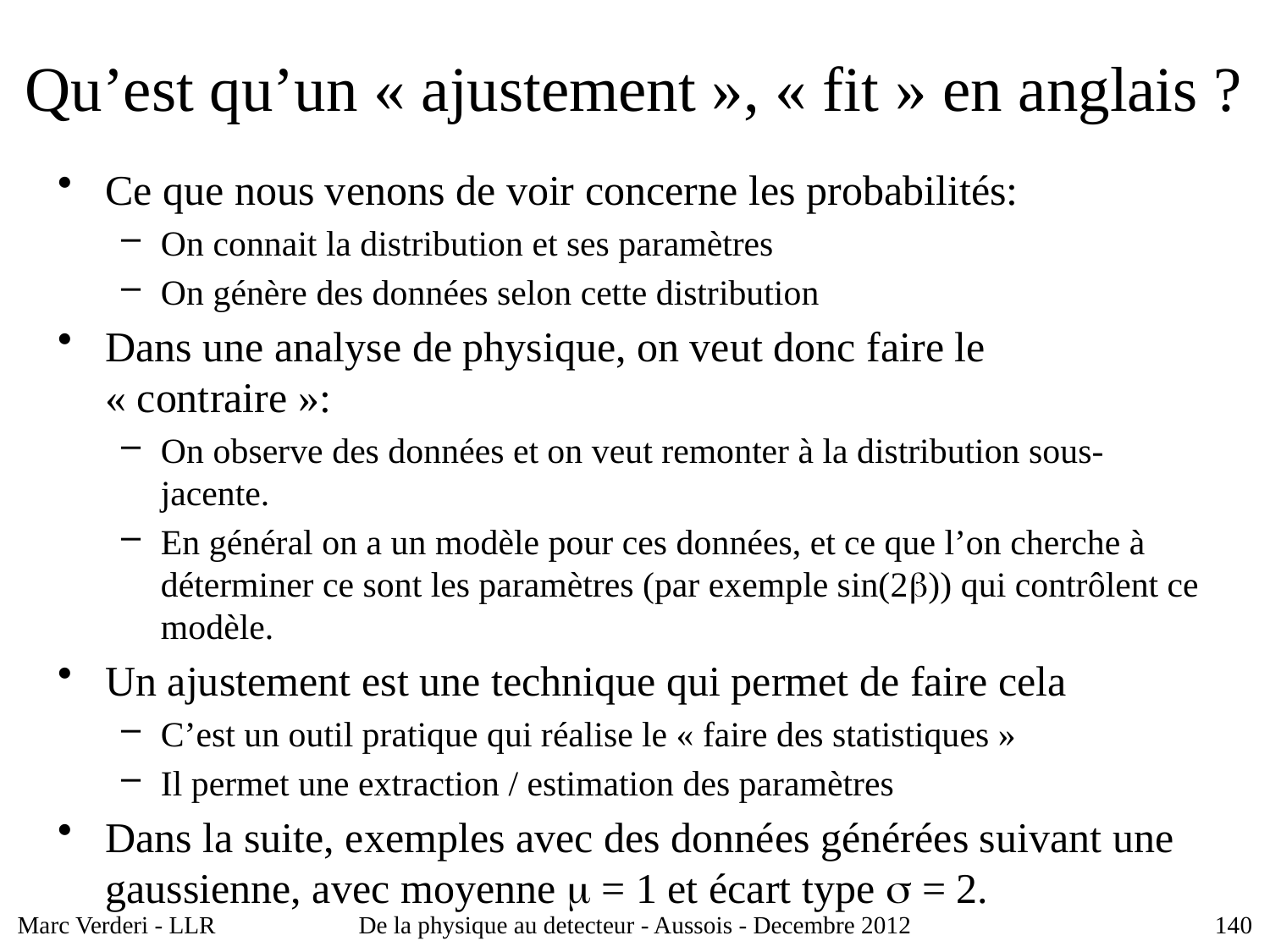

# Qu’est qu’un « ajustement », « fit » en anglais ?
Ce que nous venons de voir concerne les probabilités:
On connait la distribution et ses paramètres
On génère des données selon cette distribution
Dans une analyse de physique, on veut donc faire le « contraire »:
On observe des données et on veut remonter à la distribution sous-jacente.
En général on a un modèle pour ces données, et ce que l’on cherche à déterminer ce sont les paramètres (par exemple sin(2β)) qui contrôlent ce modèle.
Un ajustement est une technique qui permet de faire cela
C’est un outil pratique qui réalise le « faire des statistiques »
Il permet une extraction / estimation des paramètres
Dans la suite, exemples avec des données générées suivant une gaussienne, avec moyenne μ = 1 et écart type σ = 2.
Marc Verderi - LLR
De la physique au detecteur - Aussois - Decembre 2012
140